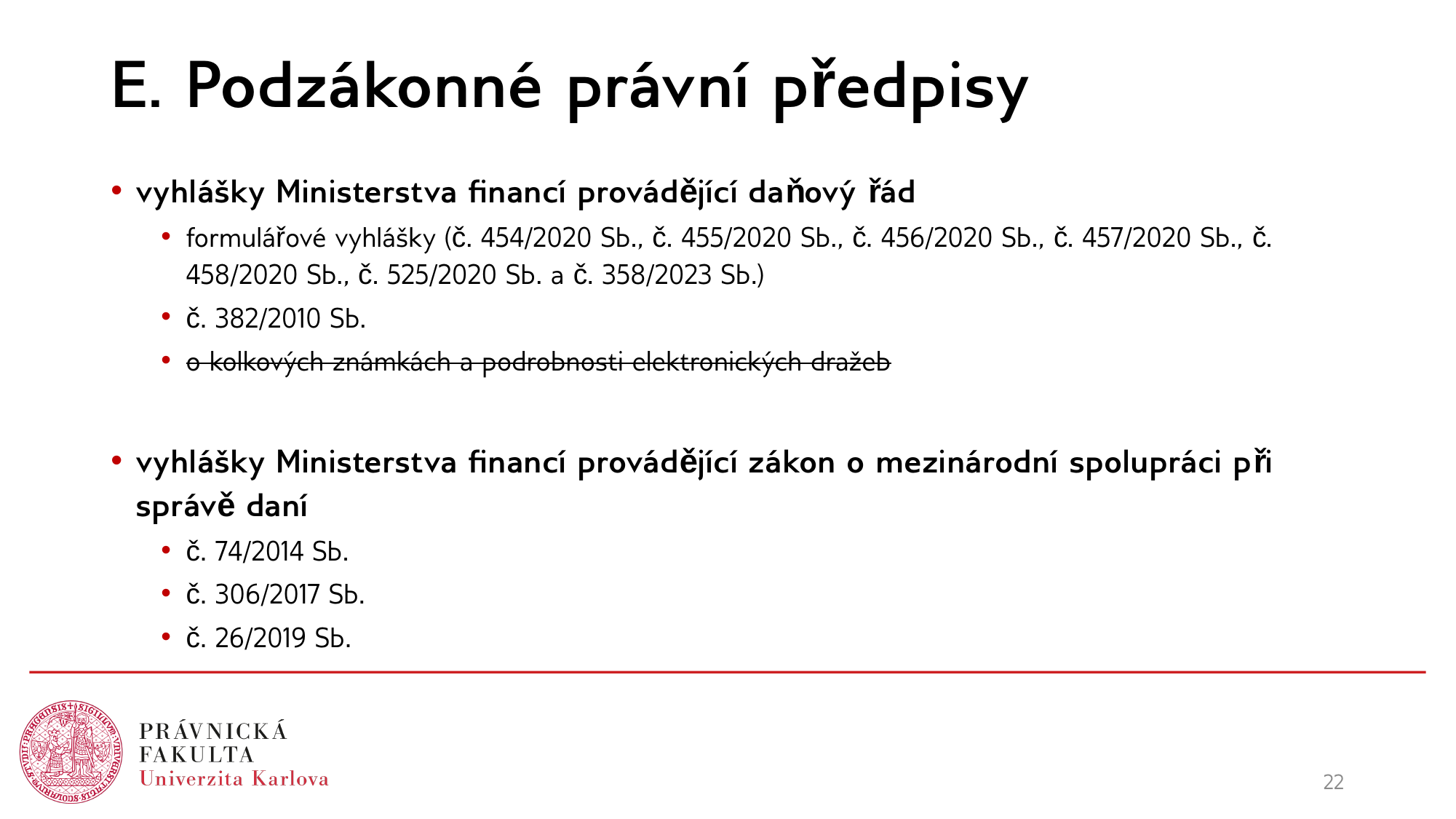

# E. Podzákonné právní předpisy
vyhlášky Ministerstva financí provádějící daňový řád
formulářové vyhlášky (č. 454/2020 Sb., č. 455/2020 Sb., č. 456/2020 Sb., č. 457/2020 Sb., č. 458/2020 Sb., č. 525/2020 Sb. a č. 358/2023 Sb.)
č. 382/2010 Sb.
o kolkových známkách a podrobnosti elektronických dražeb

vyhlášky Ministerstva financí provádějící zákon o mezinárodní spolupráci při správě daní
č. 74/2014 Sb.
č. 306/2017 Sb.
č. 26/2019 Sb.
22